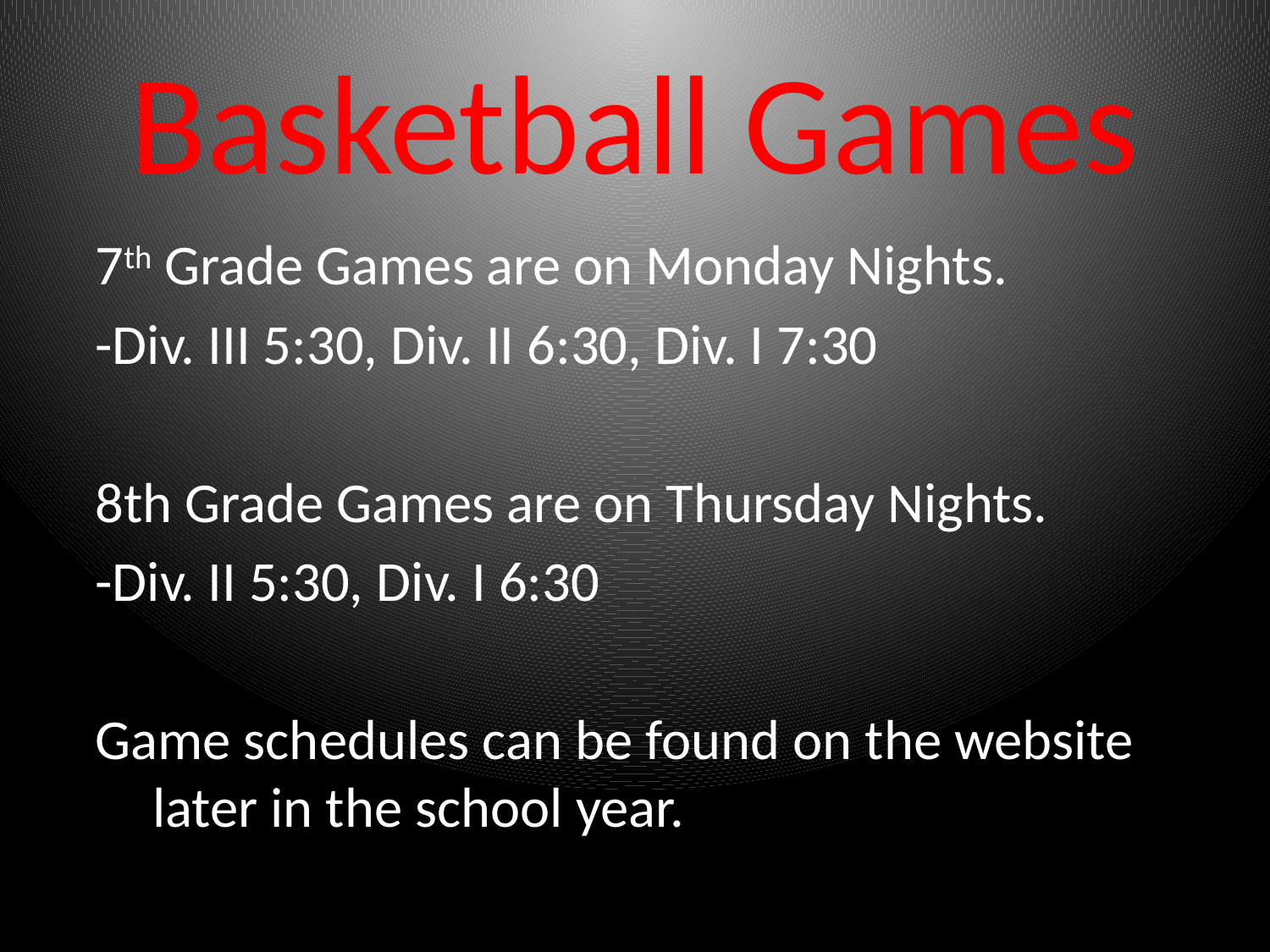

# Basketball Games
7th Grade Games are on Monday Nights.
-Div. III 5:30, Div. II 6:30, Div. I 7:30

8th Grade Games are on Thursday Nights.
-Div. II 5:30, Div. I 6:30

Game schedules can be found on the website later in the school year.